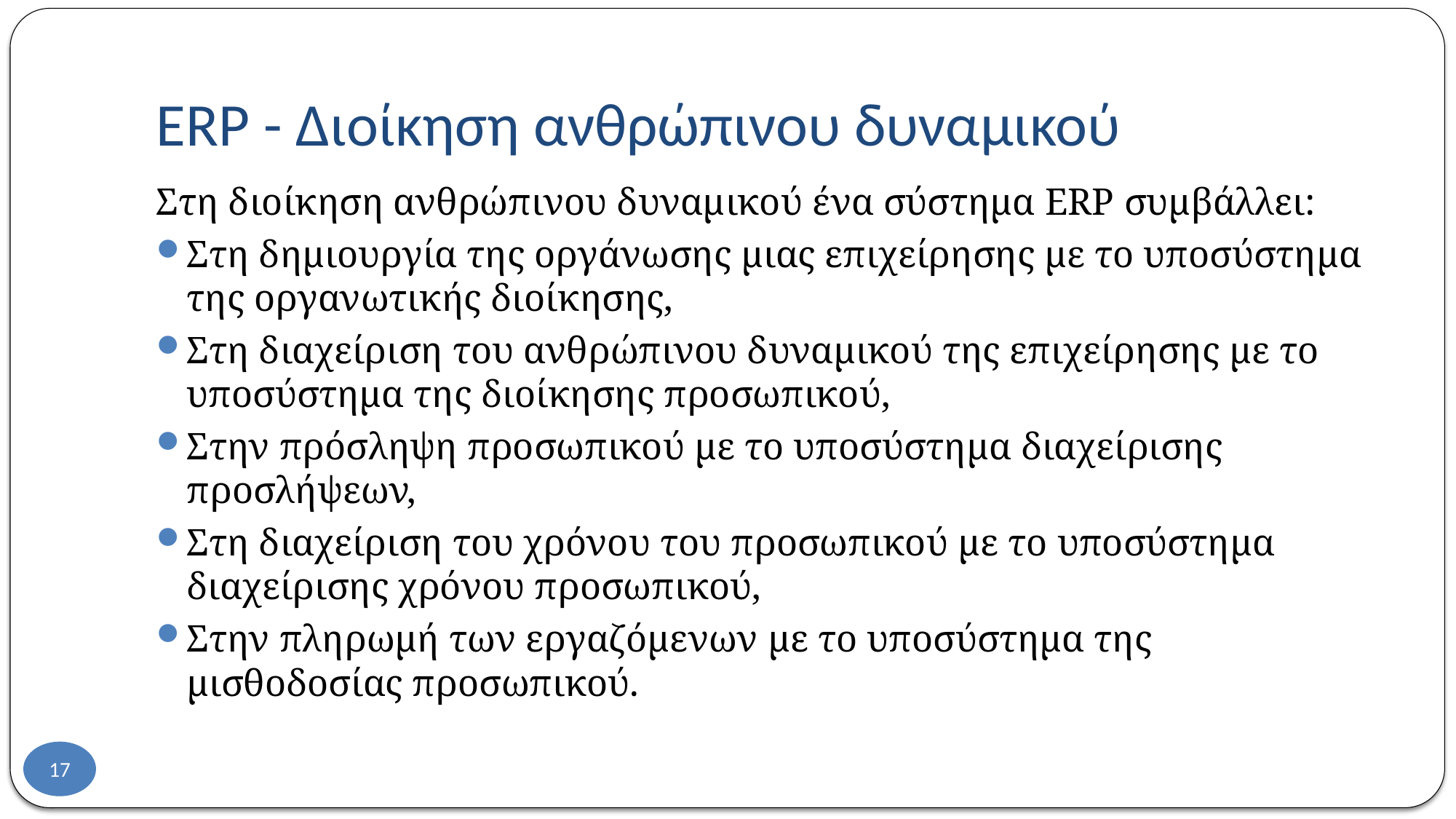

# ERP - Διοίκηση ανθρώπινου δυναμικού
Στη διοίκηση ανθρώπινου δυναμικού ένα σύστημα ERP συμβάλλει:
Στη δημιουργία της οργάνωσης μιας επιχείρησης με το υποσύστημα της οργανωτικής διοίκησης,
Στη διαχείριση του ανθρώπινου δυναμικού της επιχείρησης με το υποσύστημα της διοίκησης προσωπικού,
Στην πρόσληψη προσωπικού με το υποσύστημα διαχείρισης προσλήψεων,
Στη διαχείριση του χρόνου του προσωπικού με το υποσύστημα διαχείρισης χρόνου προσωπικού,
Στην πληρωμή των εργαζόμενων με το υποσύστημα της μισθοδοσίας προσωπικού.

17